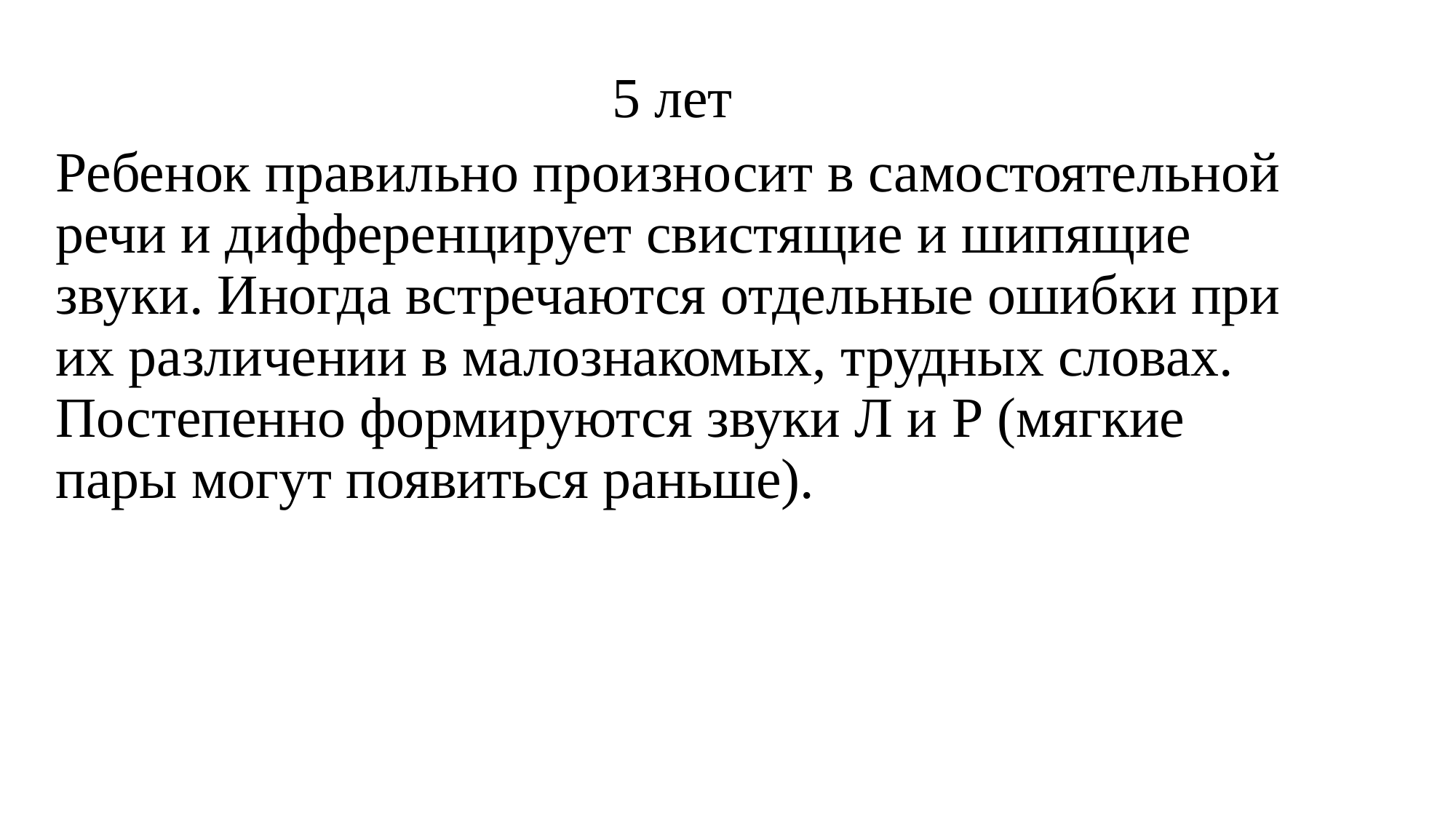

5 лет
Ребенок правильно произносит в самостоятельной речи и дифференцирует свистящие и шипящие звуки. Иногда встречаются отдельные ошибки при их различении в малознакомых, трудных словах. Постепенно формируются звуки Л и Р (мягкие пары могут появиться раньше).